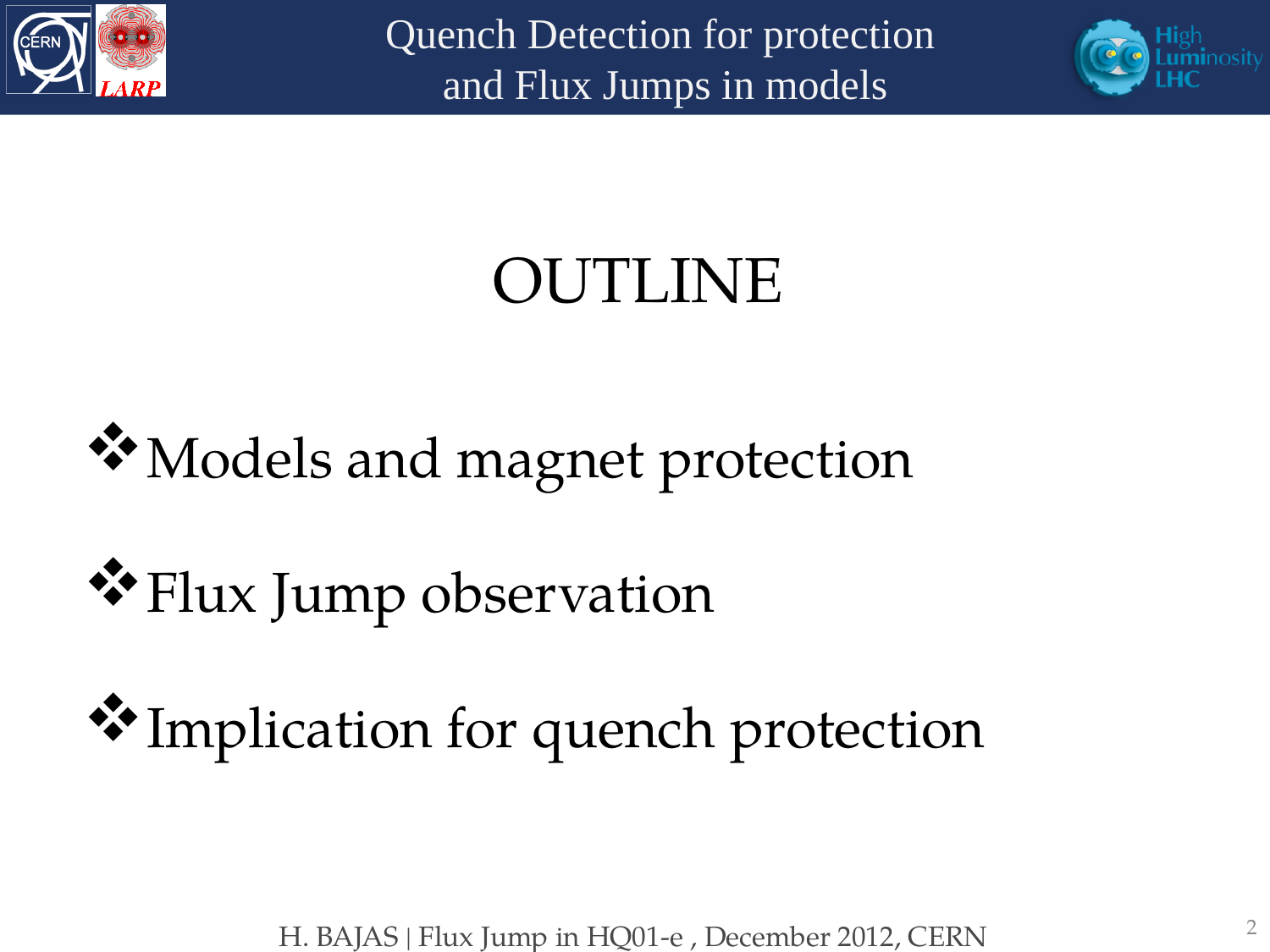

2
H. BAJAS | Flux Jump in HQ01-e , December 2012, CERN